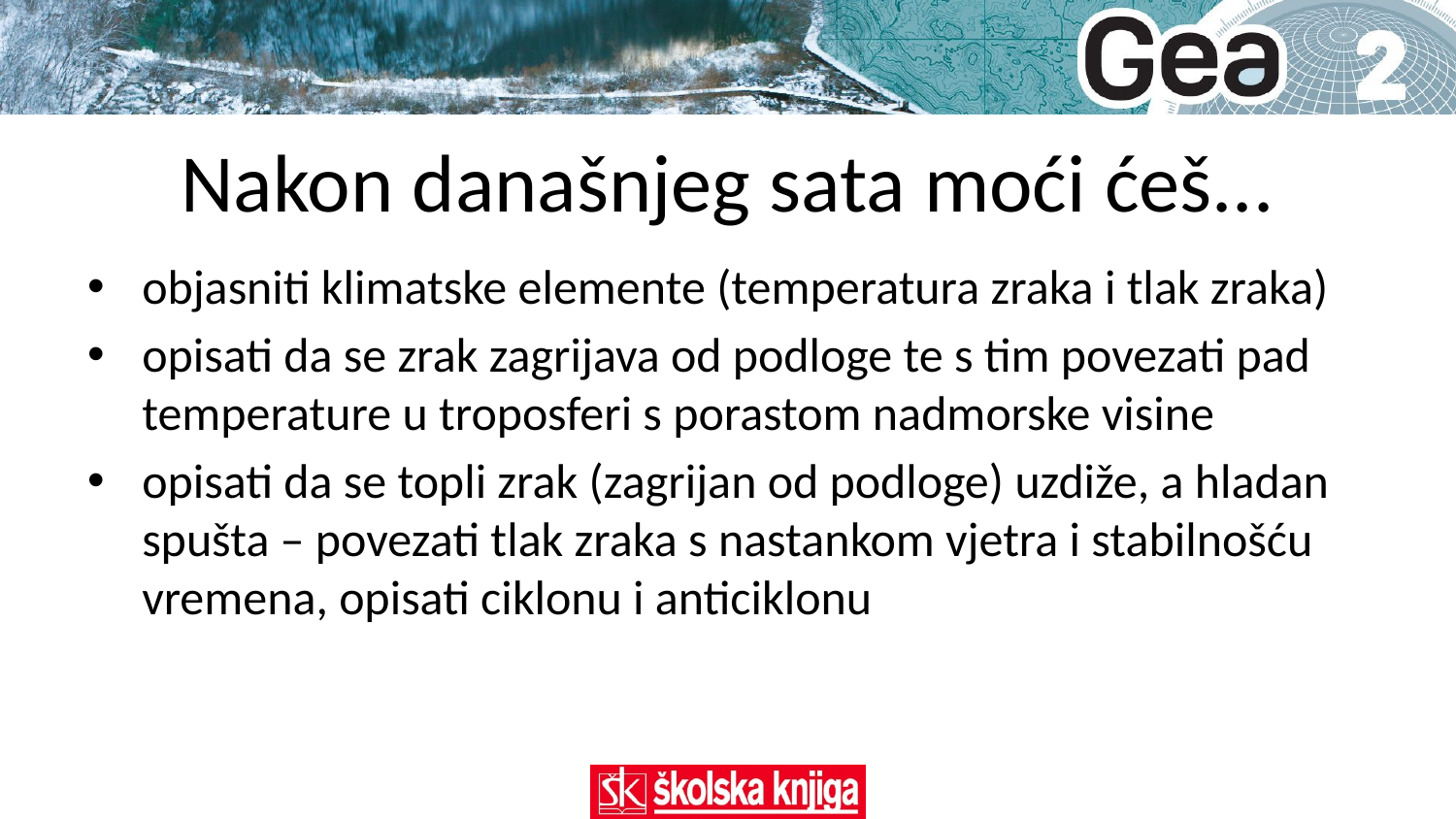

# Nakon današnjeg sata moći ćeš...
objasniti klimatske elemente (temperatura zraka i tlak zraka)
opisati da se zrak zagrijava od podloge te s tim povezati pad temperature u troposferi s porastom nadmorske visine
opisati da se topli zrak (zagrijan od podloge) uzdiže, a hladan spušta – povezati tlak zraka s nastankom vjetra i stabilnošću vremena, opisati ciklonu i anticiklonu